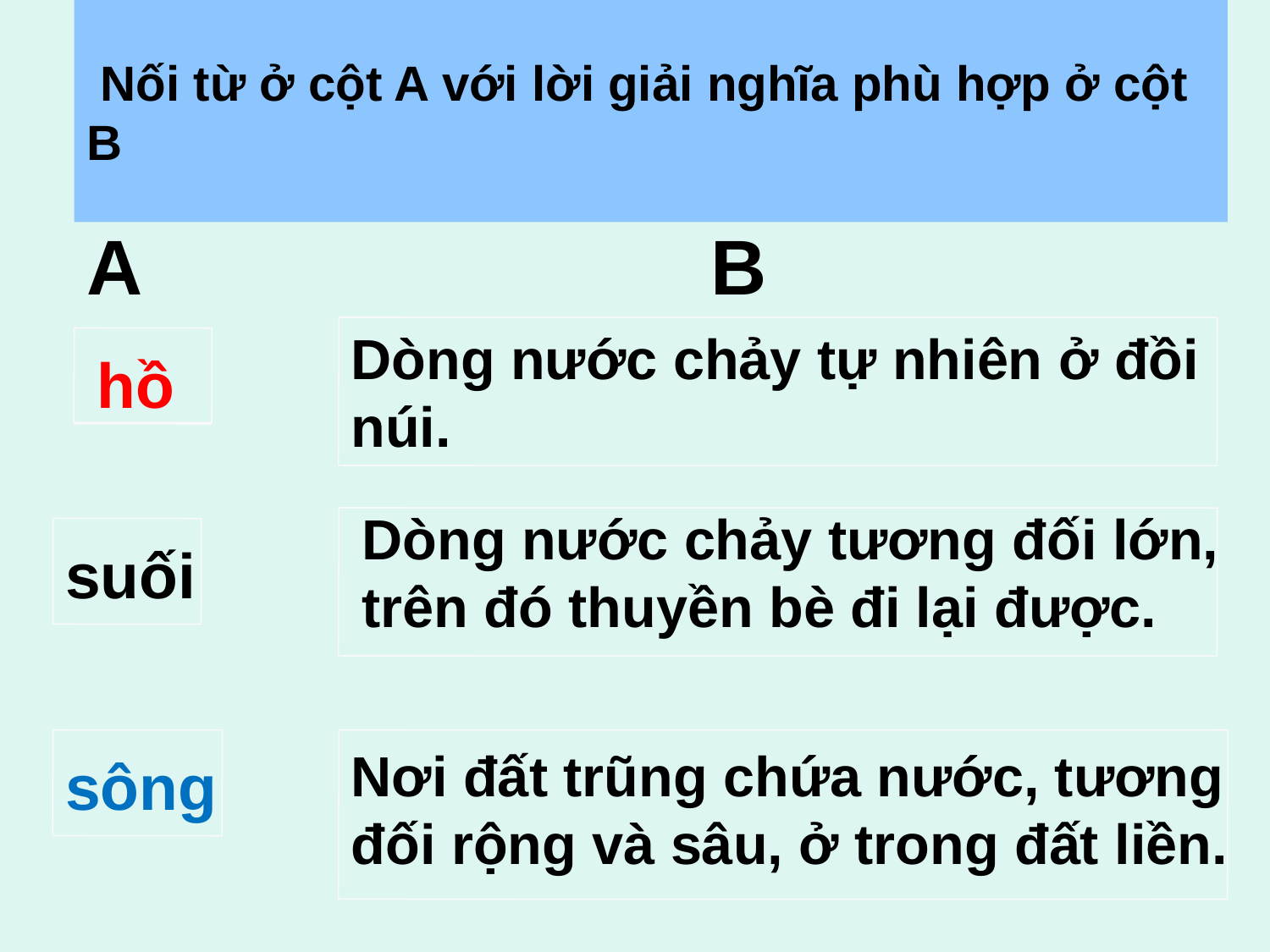

Nối từ ở cột A với lời giải nghĩa phù hợp ở cột B
A
B
Dòng nước chảy tự nhiên ở đồi núi.
hồ
Dòng nước chảy tương đối lớn, trên đó thuyền bè đi lại được.
suối
Nơi đất trũng chứa nước, tương đối rộng và sâu, ở trong đất liền.
sông